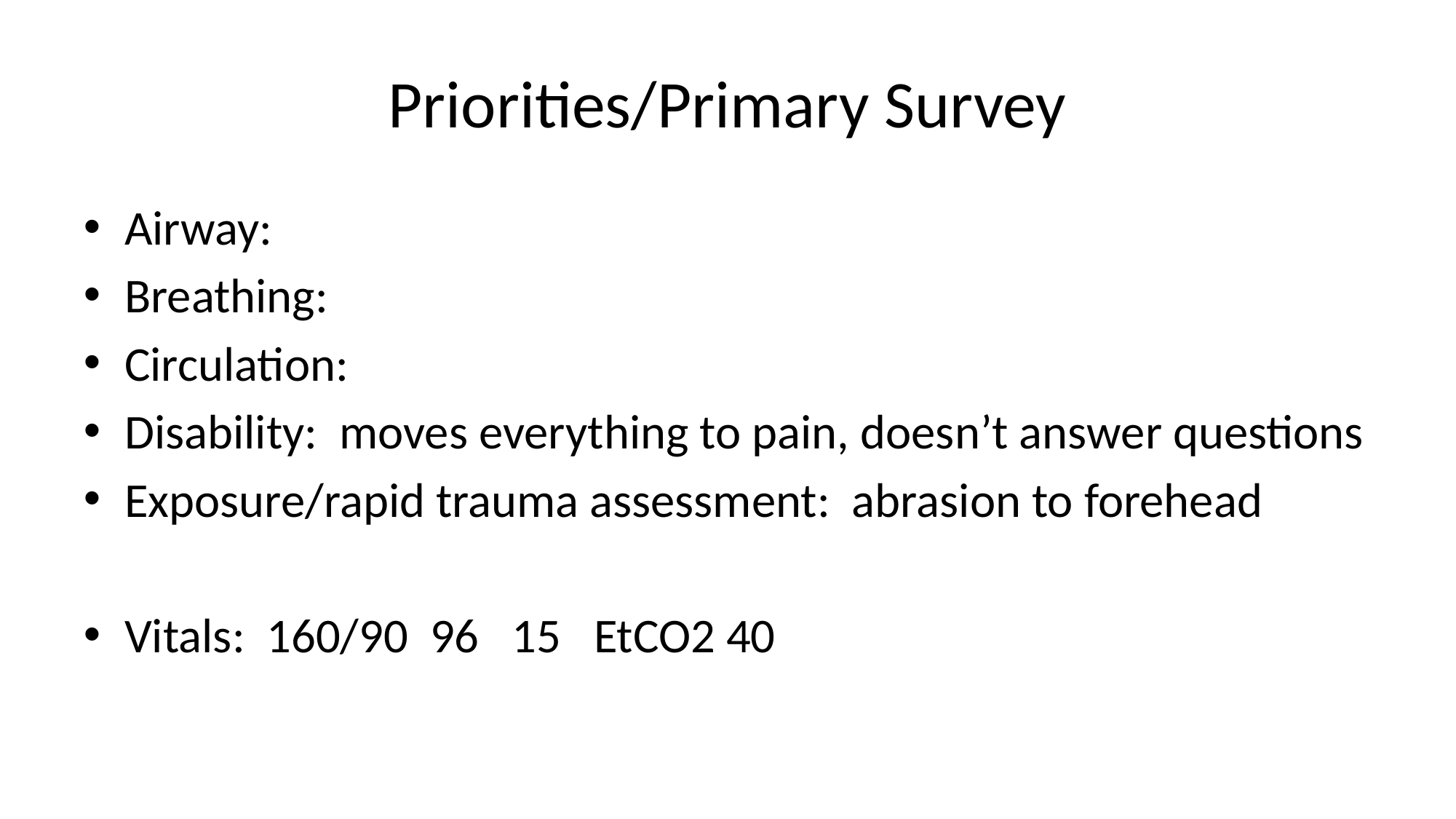

# Priorities/Primary Survey
Airway:
Breathing:
Circulation:
Disability:  moves everything to pain, doesn’t answer questions
Exposure/rapid trauma assessment:  abrasion to forehead

Vitals:  160/90  96   15   EtCO2 40